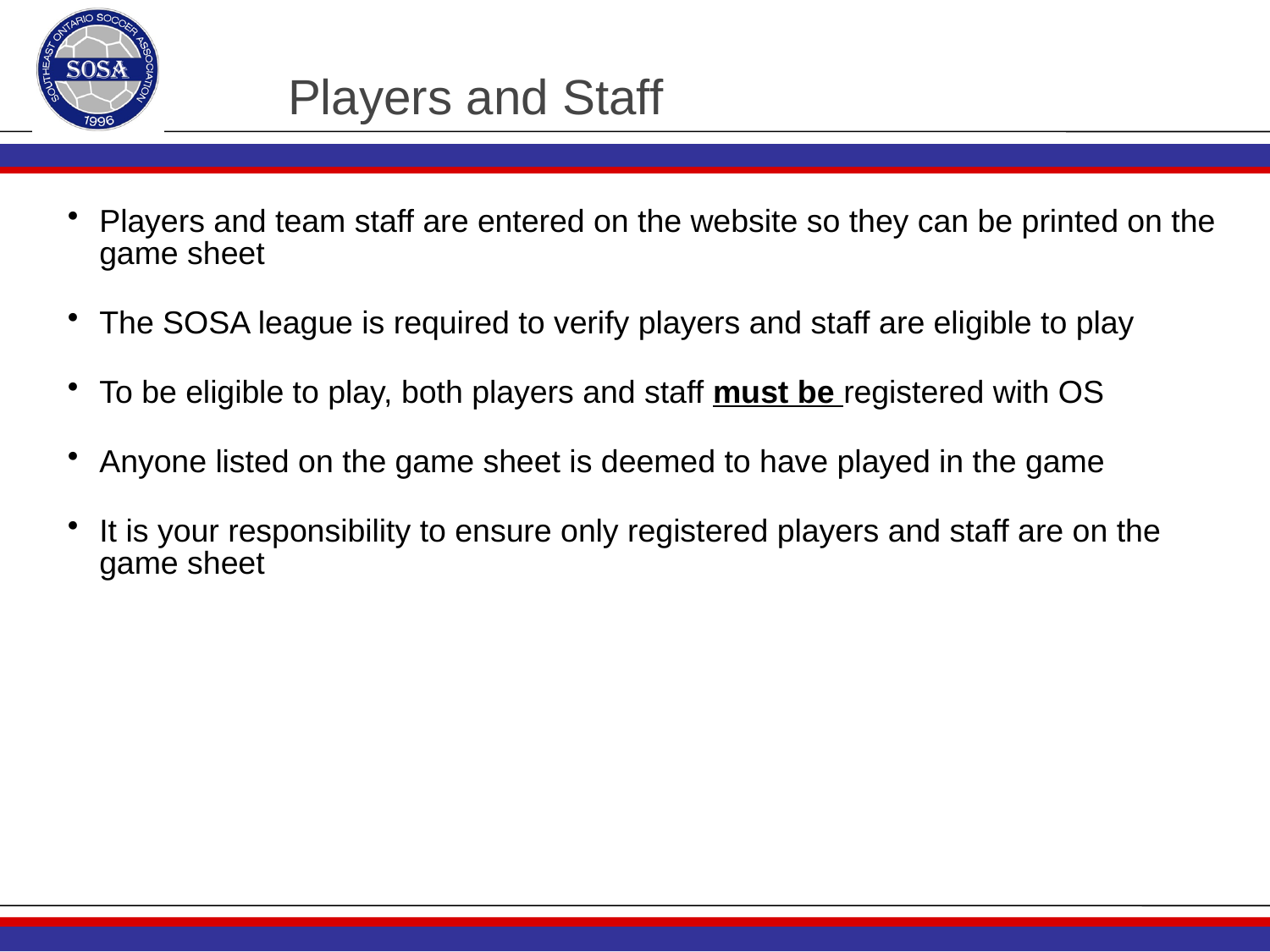

# Players and Staff
Players and team staff are entered on the website so they can be printed on the game sheet
The SOSA league is required to verify players and staff are eligible to play
To be eligible to play, both players and staff must be registered with OS
Anyone listed on the game sheet is deemed to have played in the game
It is your responsibility to ensure only registered players and staff are on the game sheet